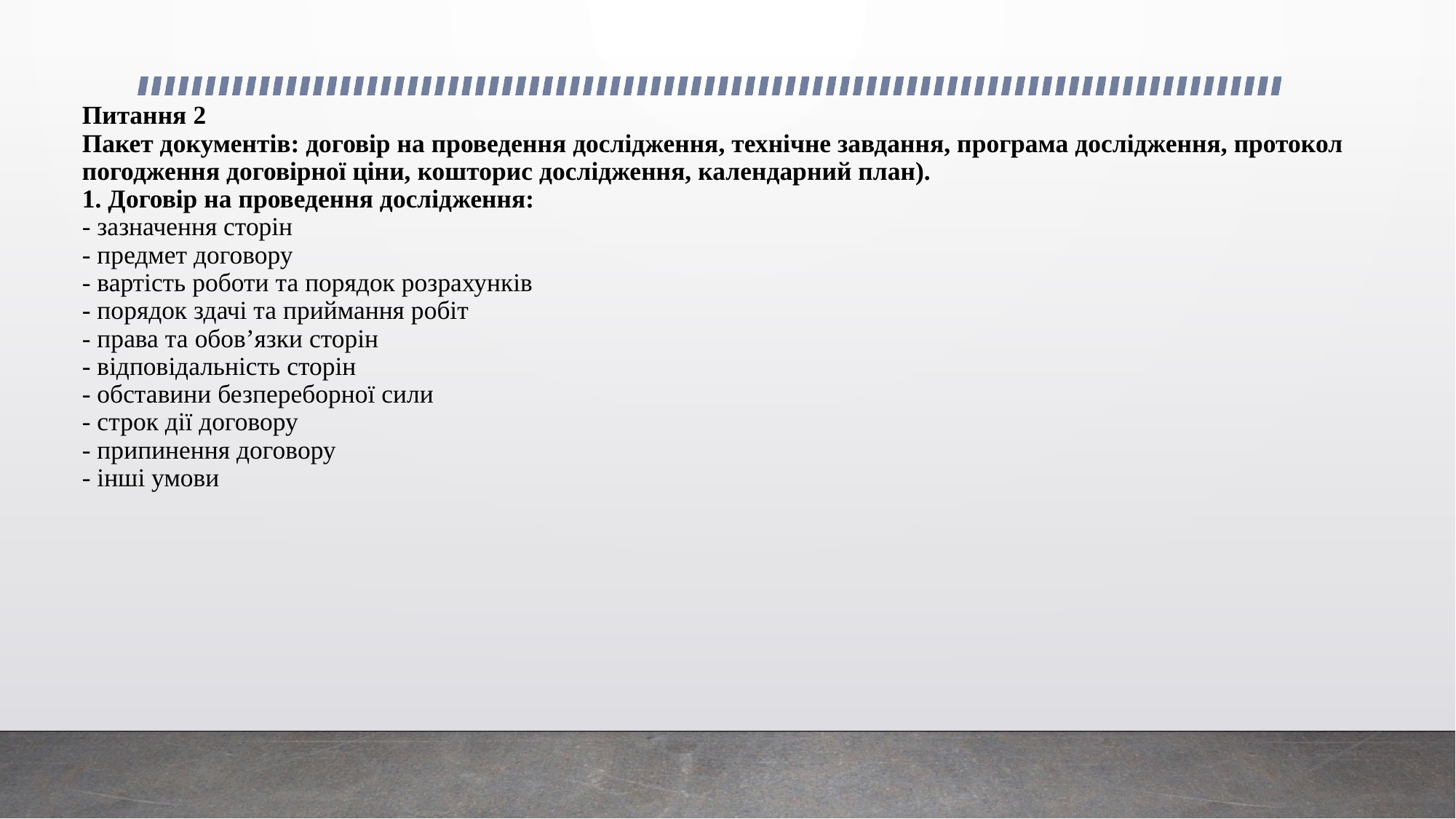

# Питання 2 Пакет документів: договір на проведення дослідження, технічне завдання, програма дослідження, протокол погодження договірної ціни, кошторис дослідження, календарний план). 1. Договір на проведення дослідження: - зазначення сторін - предмет договору - вартість роботи та порядок розрахунків - порядок здачі та приймання робіт - права та обов’язки сторін - відповідальність сторін - обставини безпереборної сили - строк дії договору - припинення договору - інші умови